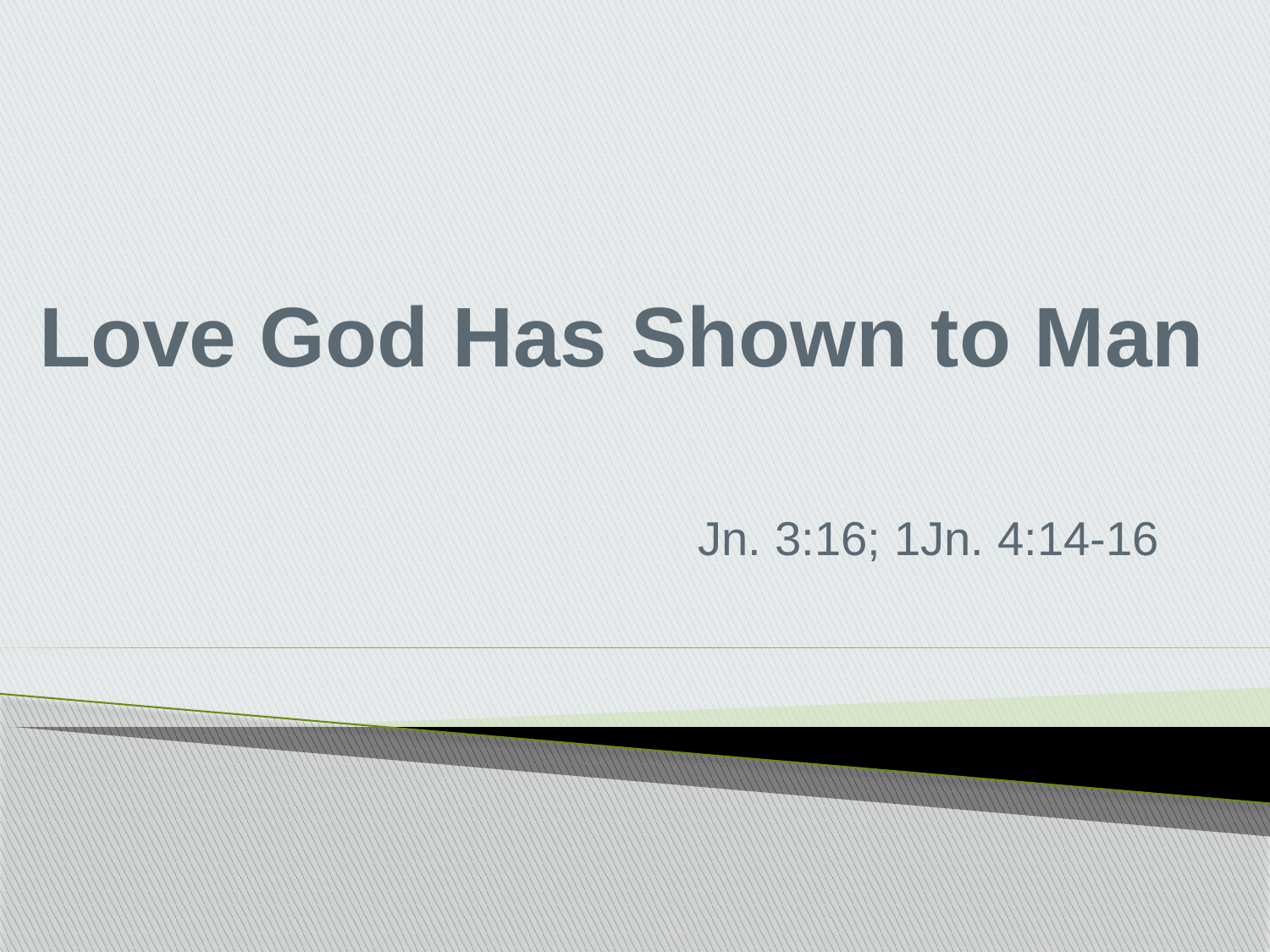

# Love God Has Shown to Man
Jn. 3:16; 1Jn. 4:14-16